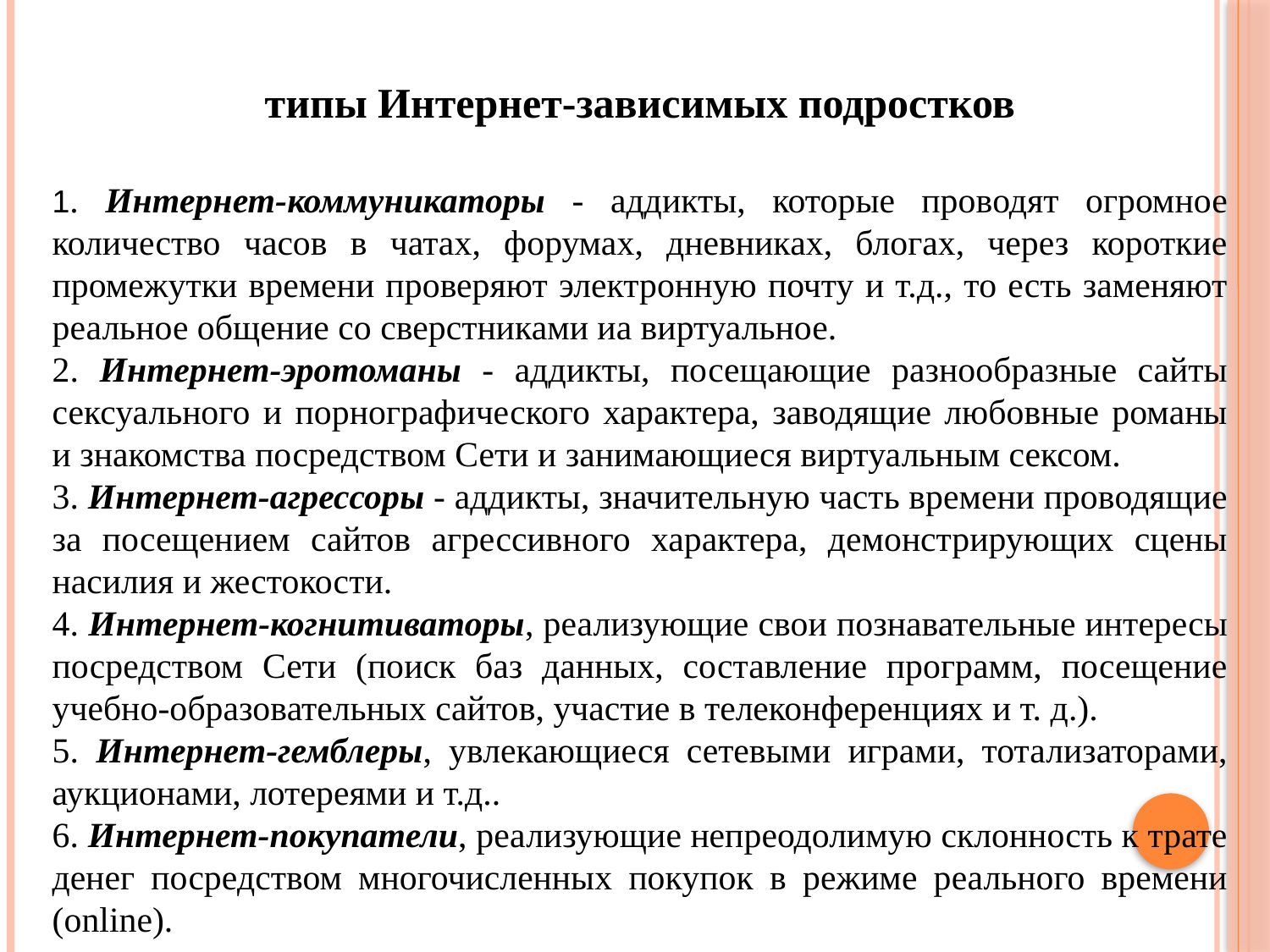

типы Интернет-зависимых подростков

1. Интернет-коммуникаторы - аддикты, которые проводят огромное количество часов в чатах, форумах, дневниках, блогах, через короткие промежутки времени проверяют электронную почту и т.д., то есть заменяют реальное общение со сверстниками иа виртуальное.
2. Интернет-эротоманы - аддикты, посещающие разнообразные сайты сексуального и порнографического характера, заводящие любовные романы и знакомства посредством Сети и занимающиеся виртуальным сексом.
3. Интернет-агрессоры - аддикты, значительную часть времени проводящие за посещением сайтов агрессивного характера, демонстрирующих сцены насилия и жестокости.
4. Интернет-когнитиваторы, реализующие свои познавательные интересы посредством Сети (поиск баз данных, составление программ, посещение учебно-образовательных сайтов, участие в телеконференциях и т. д.).
5. Интернет-гемблеры, увлекающиеся сетевыми играми, тотализаторами, аукционами, лотереями и т.д..
6. Интернет-покупатели, реализующие непреодолимую склонность к трате денег посредством многочисленных покупок в режиме реального времени (online).